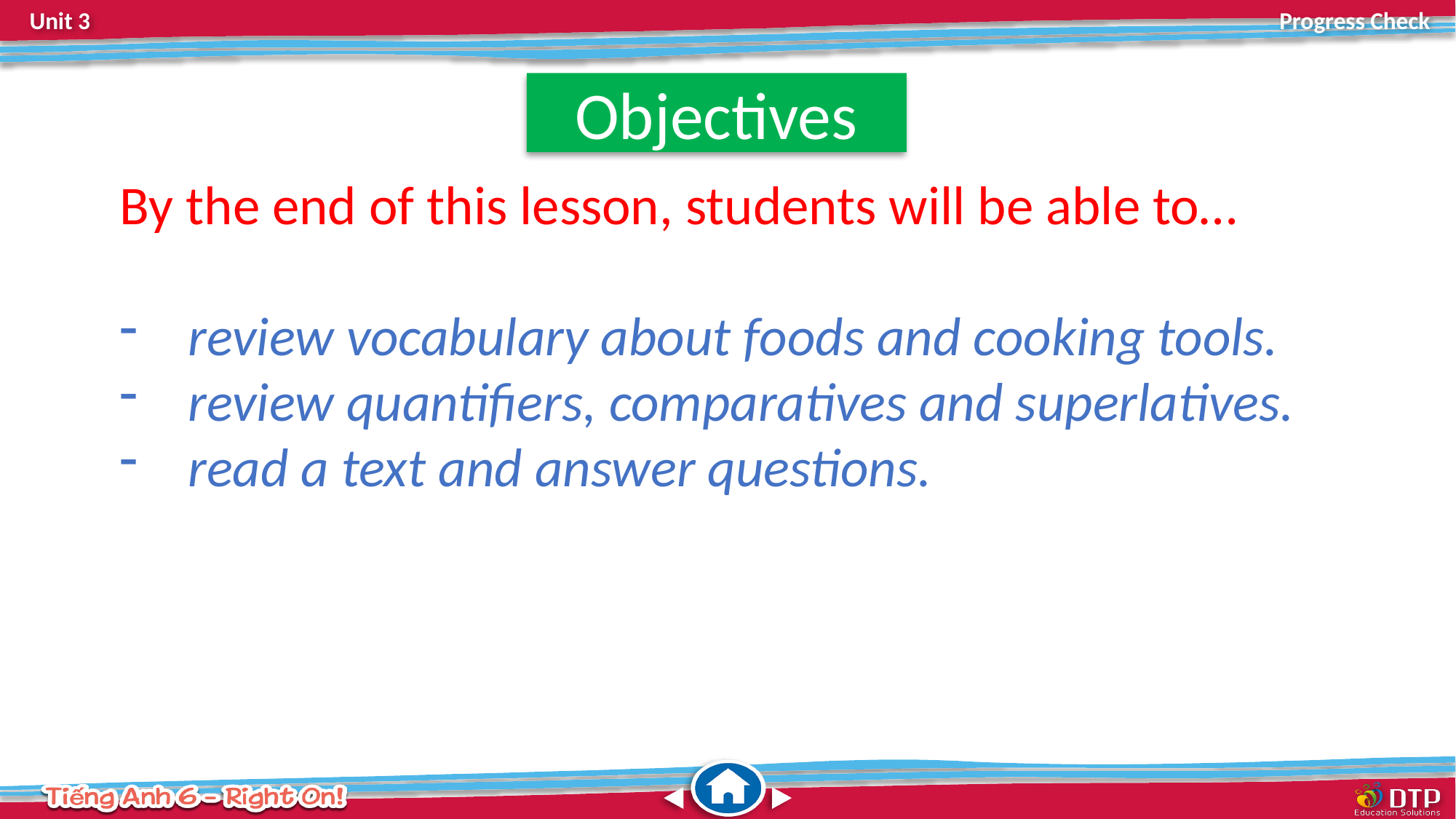

Objectives
By the end of this lesson, students will be able to…

review vocabulary about foods and cooking tools.
review quantifiers, comparatives and superlatives.
read a text and answer questions.